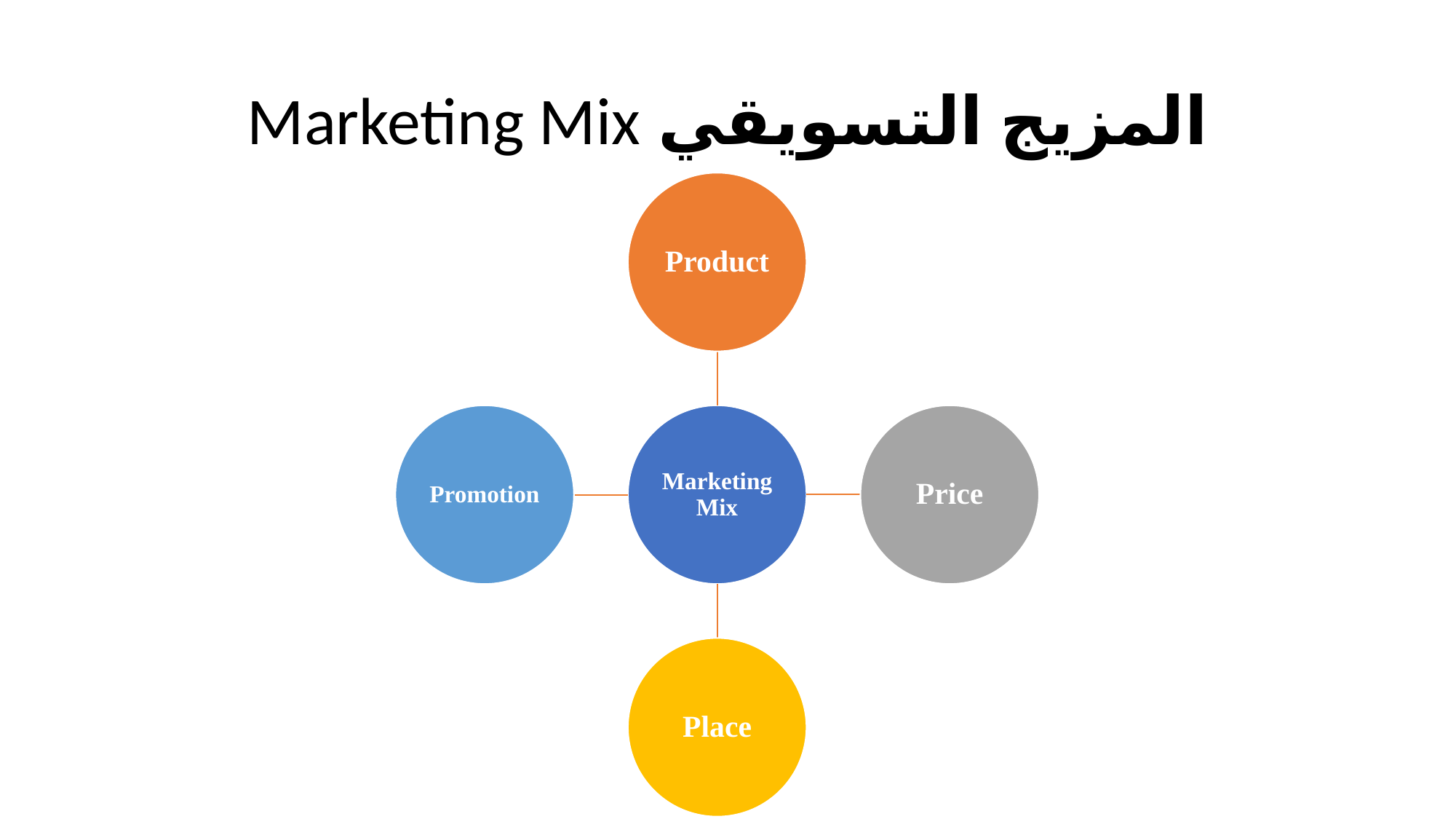

# المزيج التسويقي Marketing Mix
Marketing Mix

Product

Price

Place

Promotion